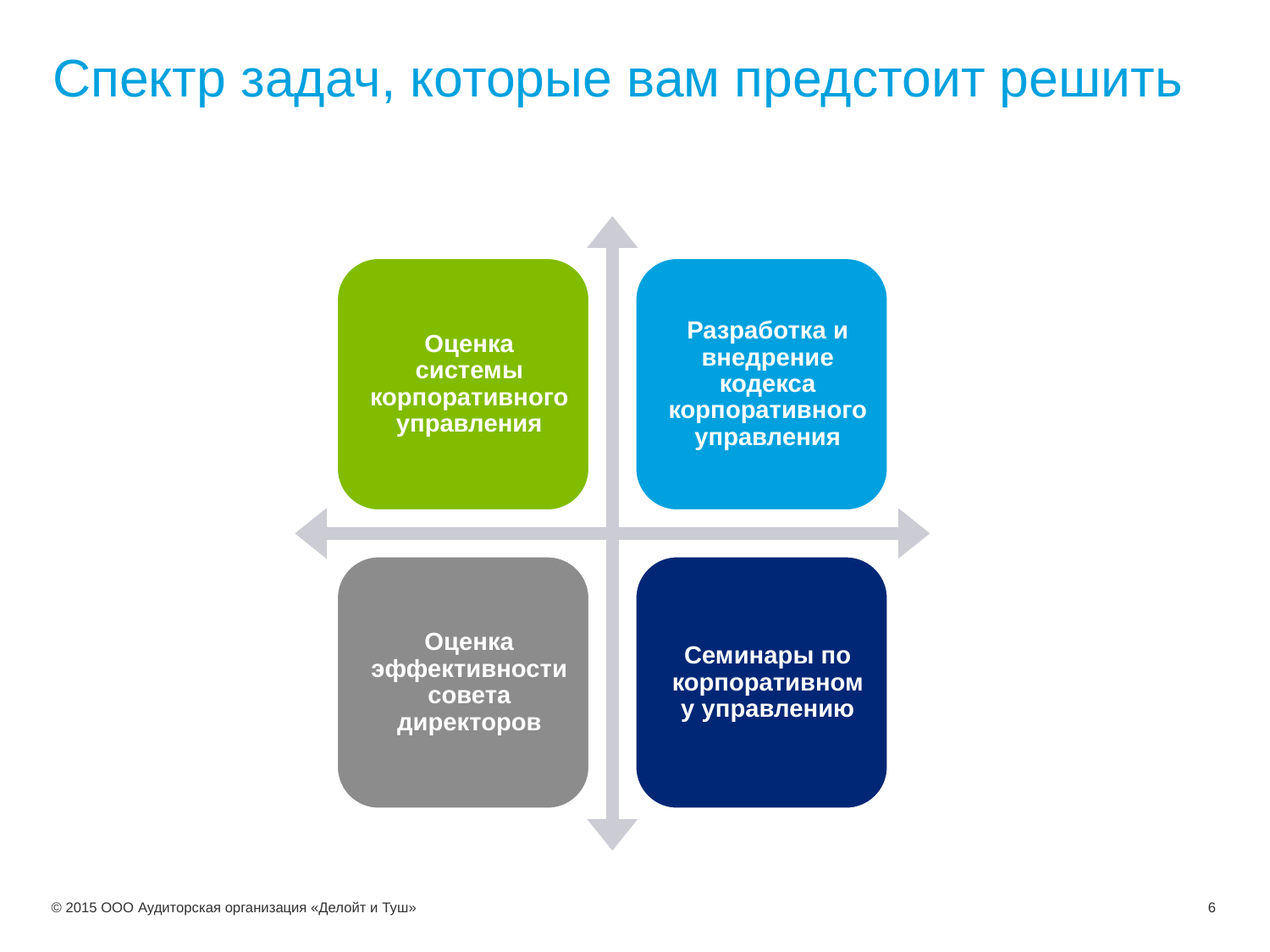

# Спектр задач, которые вам предстоит решить
Оценка системы корпоративного управления
Разработка и внедрение кодекса корпоративного управления
Оценка эффективности совета директоров
Семинары по корпоративному управлению